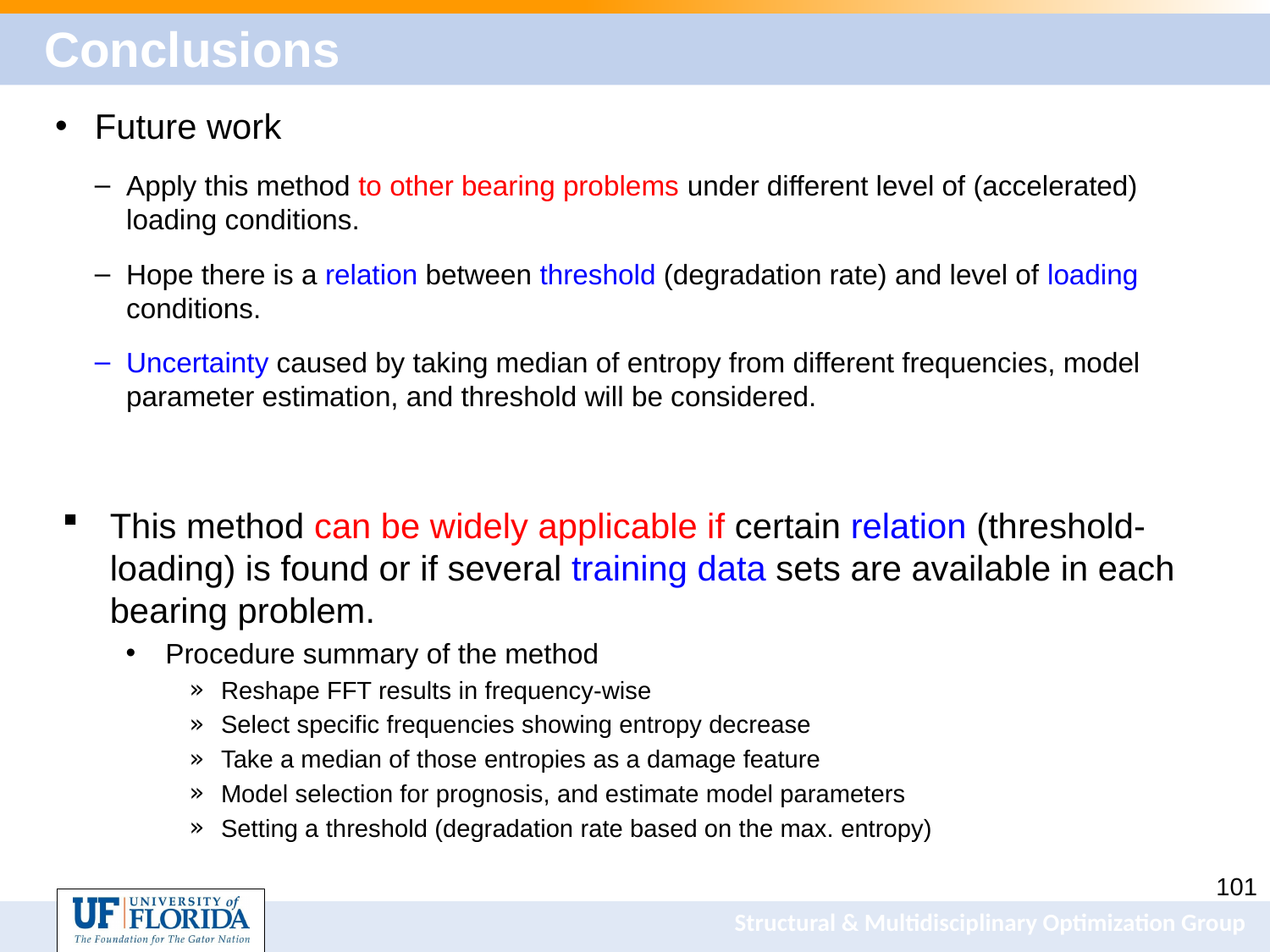

# Conclusions
Future work
Apply this method to other bearing problems under different level of (accelerated) loading conditions.
Hope there is a relation between threshold (degradation rate) and level of loading conditions.
Uncertainty caused by taking median of entropy from different frequencies, model parameter estimation, and threshold will be considered.
This method can be widely applicable if certain relation (threshold-loading) is found or if several training data sets are available in each bearing problem.
Procedure summary of the method
Reshape FFT results in frequency-wise
Select specific frequencies showing entropy decrease
Take a median of those entropies as a damage feature
Model selection for prognosis, and estimate model parameters
Setting a threshold (degradation rate based on the max. entropy)